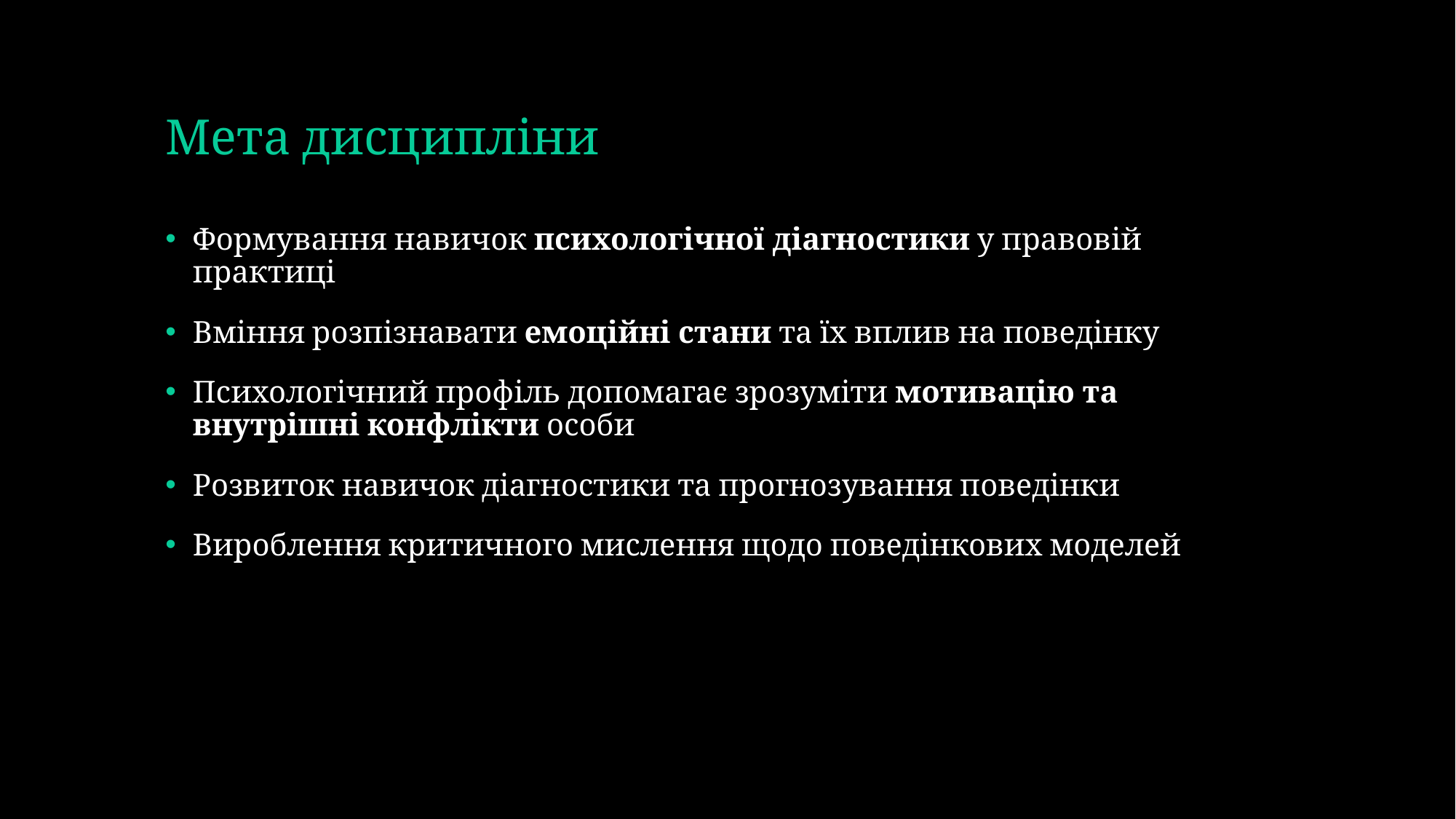

# Мета дисципліни
Формування навичок психологічної діагностики у правовій практиці
Вміння розпізнавати емоційні стани та їх вплив на поведінку
Психологічний профіль допомагає зрозуміти мотивацію та внутрішні конфлікти особи
Розвиток навичок діагностики та прогнозування поведінки
Вироблення критичного мислення щодо поведінкових моделей